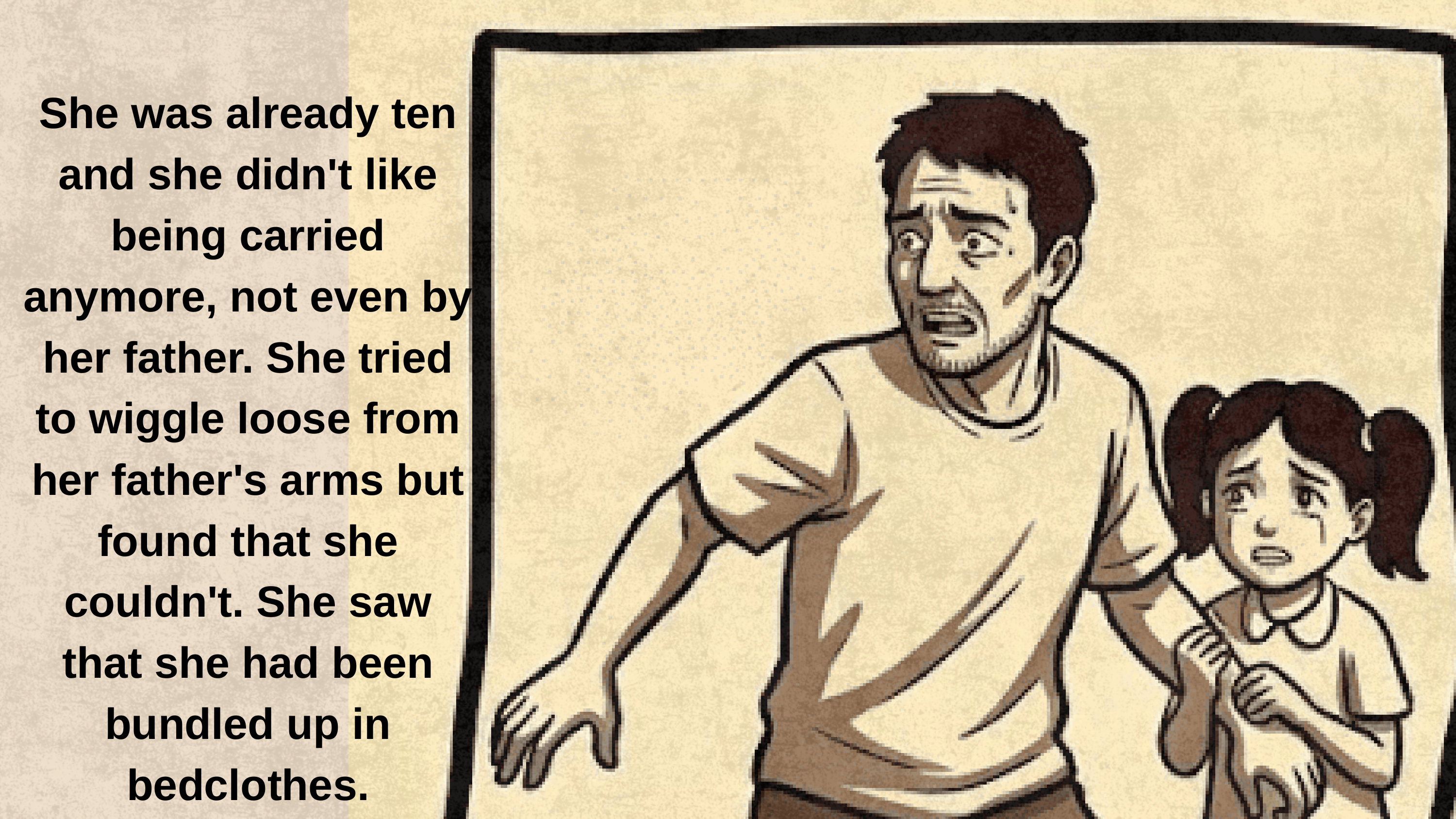

She was already ten and she didn't like being carried anymore, not even by her father. She tried to wiggle loose from her father's arms but found that she couldn't. She saw that she had been bundled up in bedclothes.